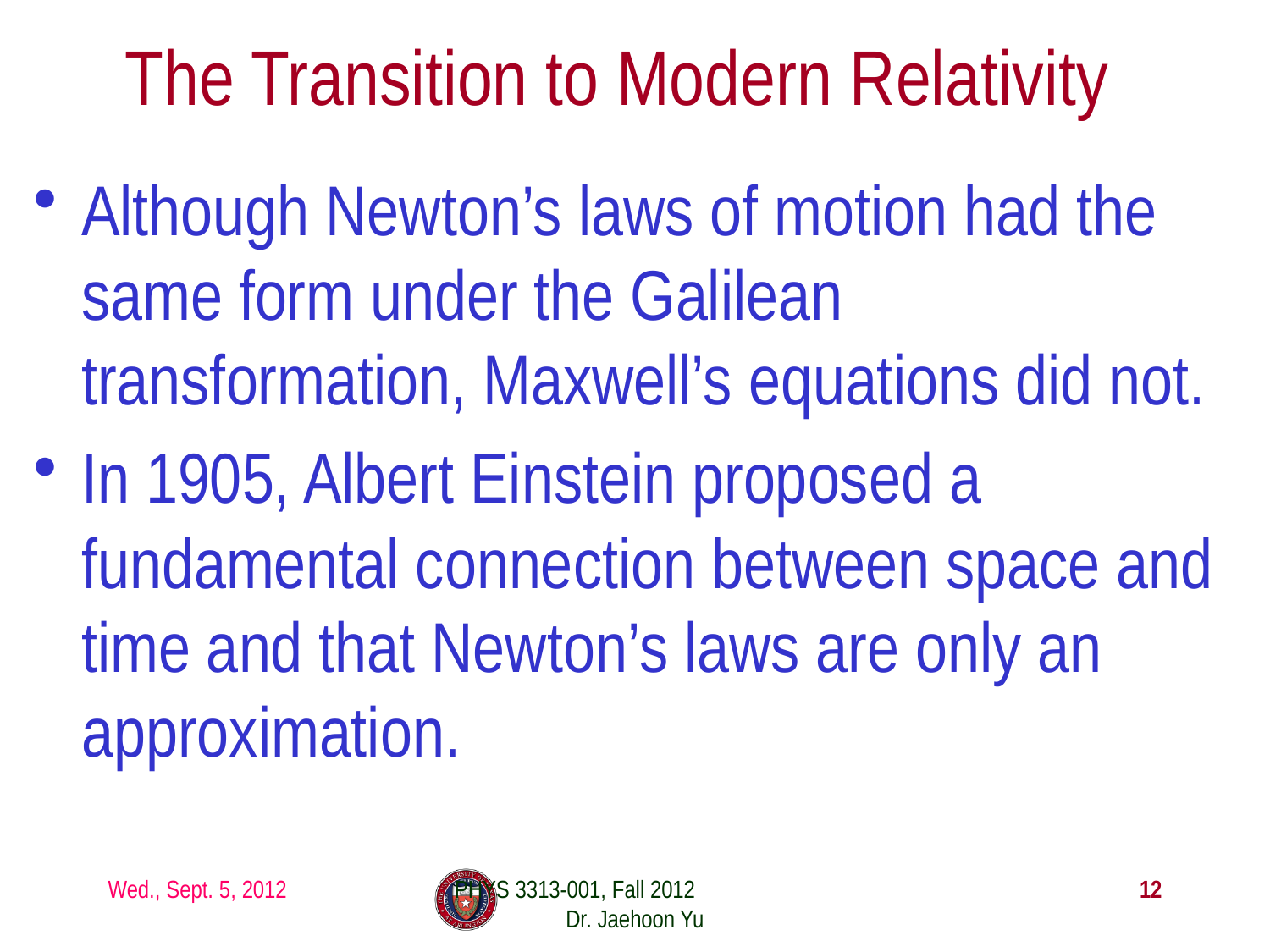

# The Transition to Modern Relativity
Although Newton’s laws of motion had the same form under the Galilean transformation, Maxwell’s equations did not.
In 1905, Albert Einstein proposed a fundamental connection between space and time and that Newton’s laws are only an approximation.
Wed., Sept. 5, 2012
PHYS 3313-001, Fall 2012                      Dr. Jaehoon Yu
12